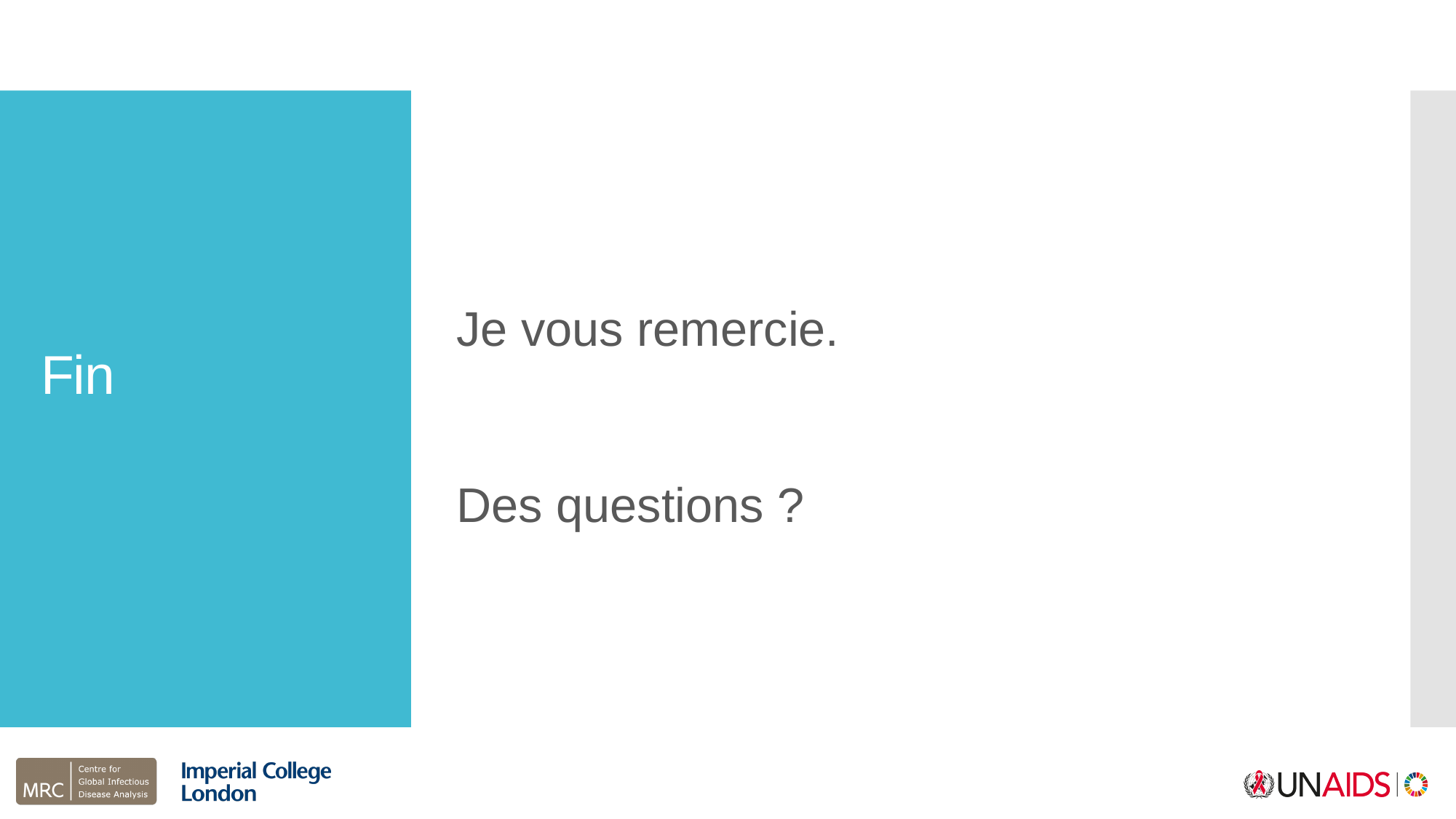

Je vous remercie.

Des questions ?
# Fin